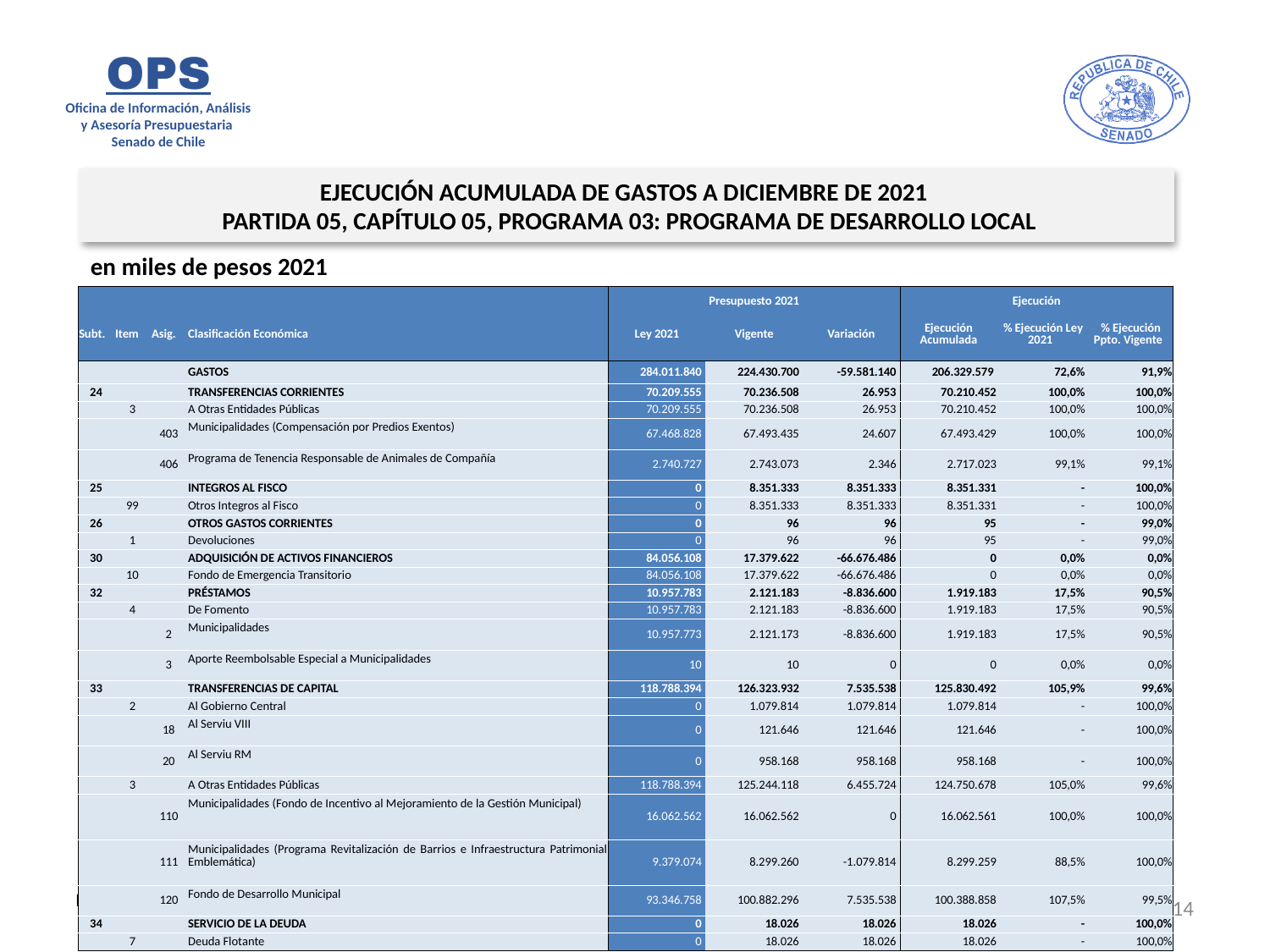

EJECUCIÓN ACUMULADA DE GASTOS A DICIEMBRE DE 2021
 PARTIDA 05, CAPÍTULO 05, PROGRAMA 03: PROGRAMA DE DESARROLLO LOCAL
en miles de pesos 2021
|  |  |  |  | Presupuesto 2021 |  |  | Ejecución |  |  |
| --- | --- | --- | --- | --- | --- | --- | --- | --- | --- |
| Subt. | Item | Asig. | Clasificación Económica | Ley 2021 | Vigente | Variación | Ejecución Acumulada | % Ejecución Ley 2021 | % Ejecución Ppto. Vigente |
|  |  |  | GASTOS | 284.011.840 | 224.430.700 | -59.581.140 | 206.329.579 | 72,6% | 91,9% |
| 24 |  |  | TRANSFERENCIAS CORRIENTES | 70.209.555 | 70.236.508 | 26.953 | 70.210.452 | 100,0% | 100,0% |
|  | 3 |  | A Otras Entidades Públicas | 70.209.555 | 70.236.508 | 26.953 | 70.210.452 | 100,0% | 100,0% |
|  |  | 403 | Municipalidades (Compensación por Predios Exentos) | 67.468.828 | 67.493.435 | 24.607 | 67.493.429 | 100,0% | 100,0% |
|  |  | 406 | Programa de Tenencia Responsable de Animales de Compañía | 2.740.727 | 2.743.073 | 2.346 | 2.717.023 | 99,1% | 99,1% |
| 25 |  |  | INTEGROS AL FISCO | 0 | 8.351.333 | 8.351.333 | 8.351.331 | - | 100,0% |
|  | 99 |  | Otros Integros al Fisco | 0 | 8.351.333 | 8.351.333 | 8.351.331 | - | 100,0% |
| 26 |  |  | OTROS GASTOS CORRIENTES | 0 | 96 | 96 | 95 | - | 99,0% |
|  | 1 |  | Devoluciones | 0 | 96 | 96 | 95 | - | 99,0% |
| 30 |  |  | ADQUISICIÓN DE ACTIVOS FINANCIEROS | 84.056.108 | 17.379.622 | -66.676.486 | 0 | 0,0% | 0,0% |
|  | 10 |  | Fondo de Emergencia Transitorio | 84.056.108 | 17.379.622 | -66.676.486 | 0 | 0,0% | 0,0% |
| 32 |  |  | PRÉSTAMOS | 10.957.783 | 2.121.183 | -8.836.600 | 1.919.183 | 17,5% | 90,5% |
|  | 4 |  | De Fomento | 10.957.783 | 2.121.183 | -8.836.600 | 1.919.183 | 17,5% | 90,5% |
|  |  | 2 | Municipalidades | 10.957.773 | 2.121.173 | -8.836.600 | 1.919.183 | 17,5% | 90,5% |
|  |  | 3 | Aporte Reembolsable Especial a Municipalidades | 10 | 10 | 0 | 0 | 0,0% | 0,0% |
| 33 |  |  | TRANSFERENCIAS DE CAPITAL | 118.788.394 | 126.323.932 | 7.535.538 | 125.830.492 | 105,9% | 99,6% |
|  | 2 |  | Al Gobierno Central | 0 | 1.079.814 | 1.079.814 | 1.079.814 | - | 100,0% |
|  |  | 18 | Al Serviu VIII | 0 | 121.646 | 121.646 | 121.646 | - | 100,0% |
|  |  | 20 | Al Serviu RM | 0 | 958.168 | 958.168 | 958.168 | - | 100,0% |
|  | 3 |  | A Otras Entidades Públicas | 118.788.394 | 125.244.118 | 6.455.724 | 124.750.678 | 105,0% | 99,6% |
|  |  | 110 | Municipalidades (Fondo de Incentivo al Mejoramiento de la Gestión Municipal) | 16.062.562 | 16.062.562 | 0 | 16.062.561 | 100,0% | 100,0% |
|  |  | 111 | Municipalidades (Programa Revitalización de Barrios e Infraestructura Patrimonial Emblemática) | 9.379.074 | 8.299.260 | -1.079.814 | 8.299.259 | 88,5% | 100,0% |
|  |  | 120 | Fondo de Desarrollo Municipal | 93.346.758 | 100.882.296 | 7.535.538 | 100.388.858 | 107,5% | 99,5% |
| 34 |  |  | SERVICIO DE LA DEUDA | 0 | 18.026 | 18.026 | 18.026 | - | 100,0% |
|  | 7 |  | Deuda Flotante | 0 | 18.026 | 18.026 | 18.026 | - | 100,0% |
14